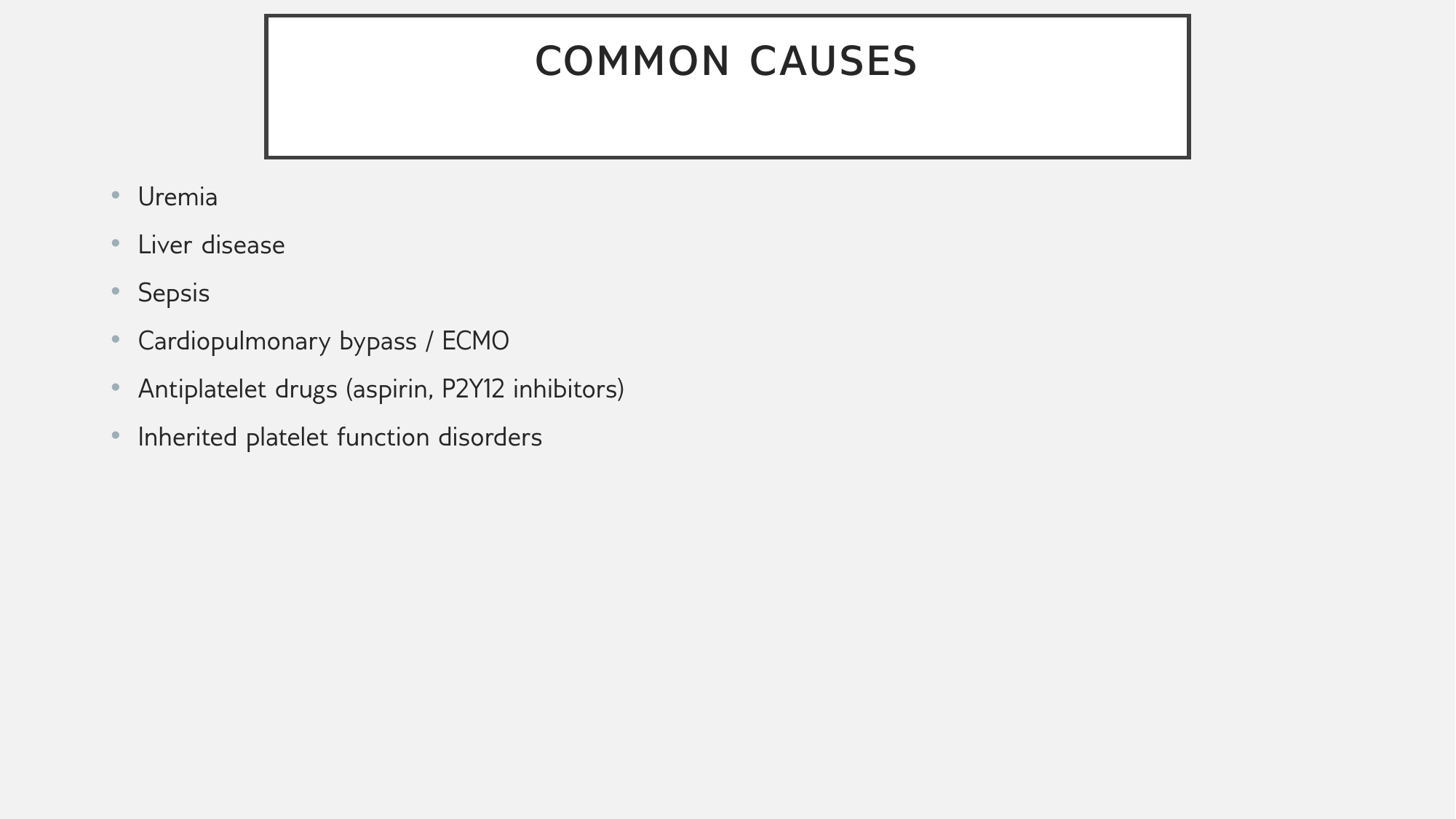

# Common Causes
Uremia
Liver disease
Sepsis
Cardiopulmonary bypass / ECMO
Antiplatelet drugs (aspirin, P2Y12 inhibitors)
Inherited platelet function disorders